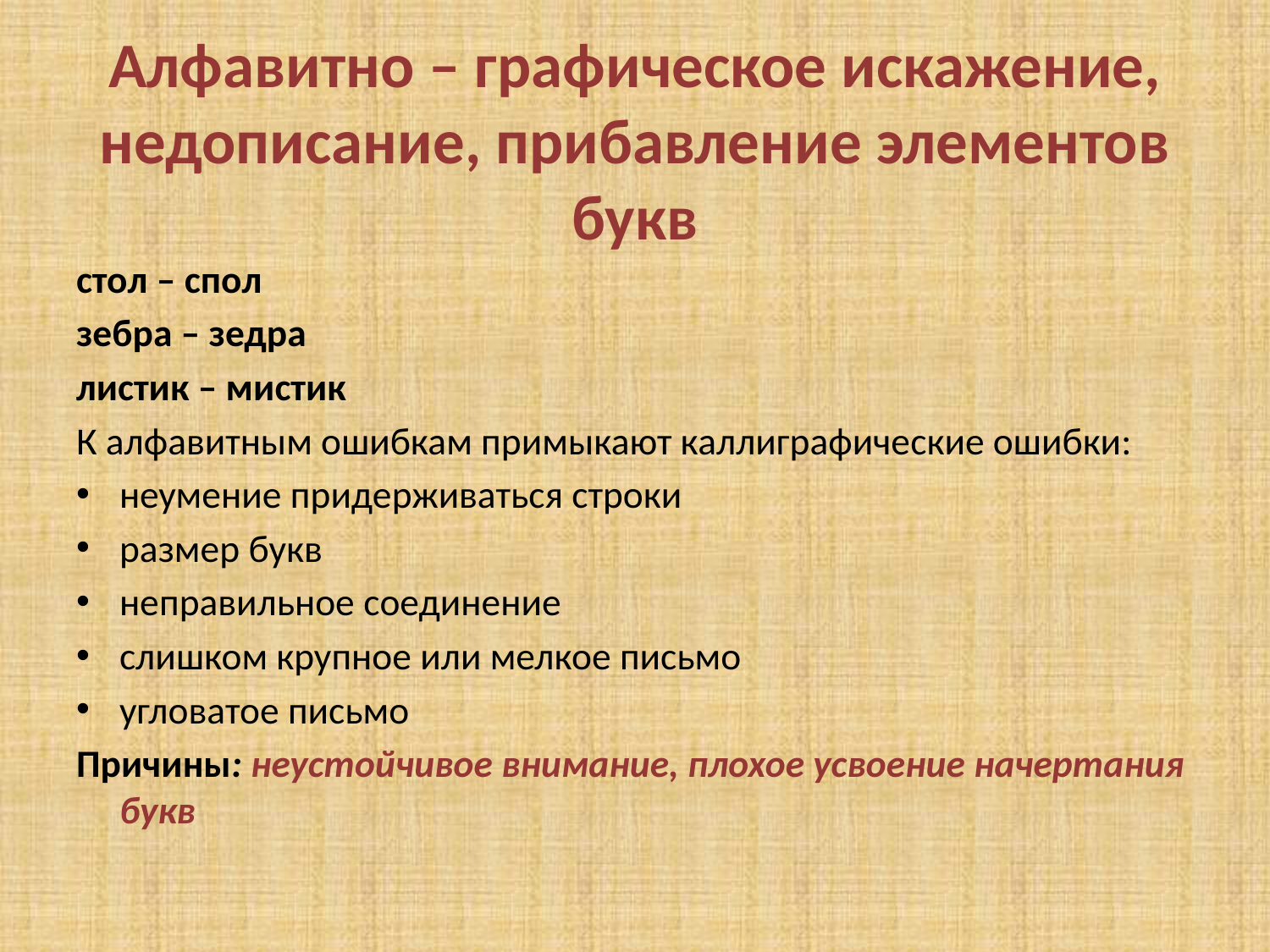

# Алфавитно – графическое искажение, недописание, прибавление элементов букв
стол – спол
зебра – зедра
листик – мистик
К алфавитным ошибкам примыкают каллиграфические ошибки:
неумение придерживаться строки
размер букв
неправильное соединение
слишком крупное или мелкое письмо
угловатое письмо
Причины: неустойчивое внимание, плохое усвоение начертания букв